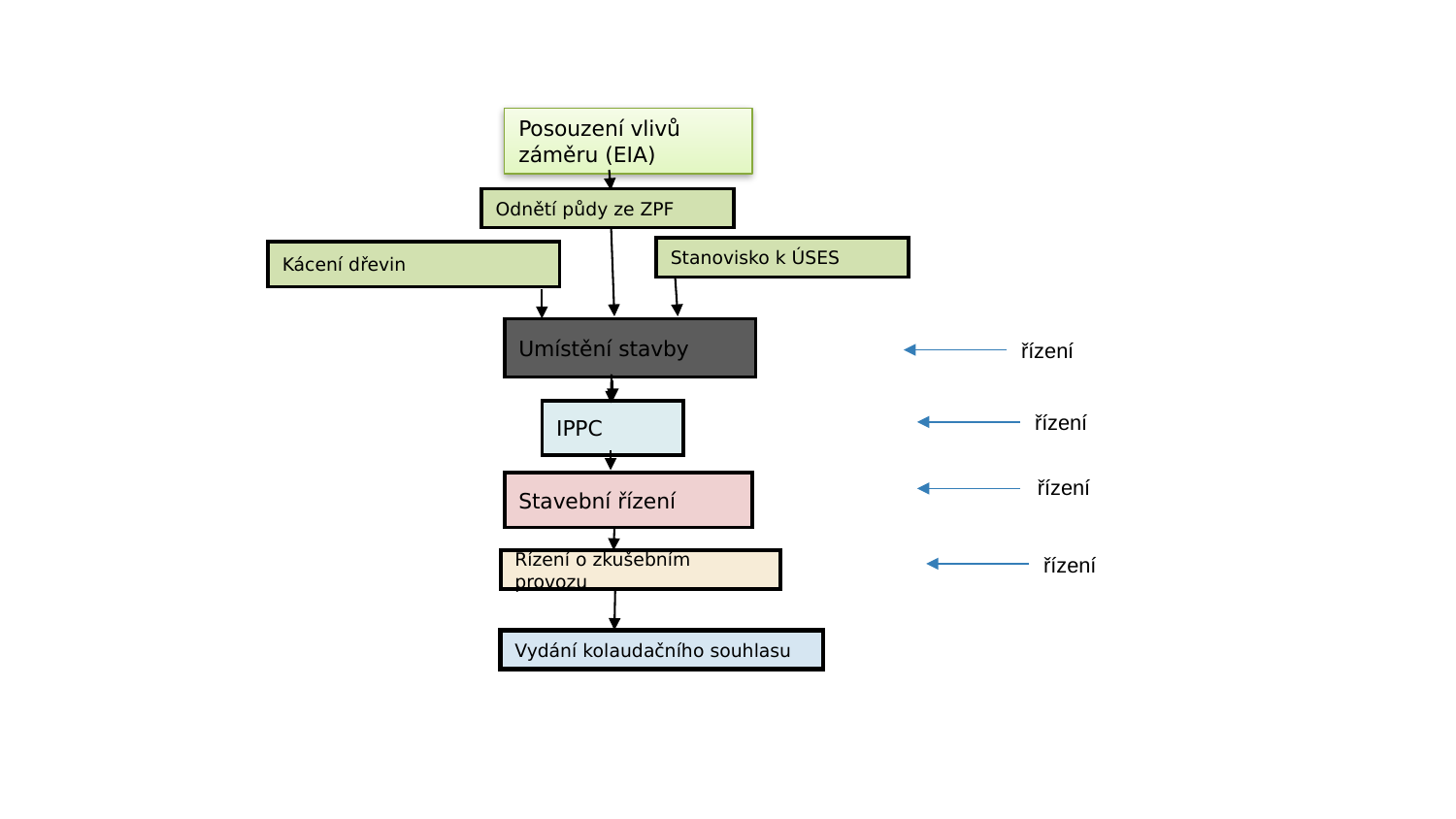

Posouzení vlivů záměru (EIA)
Odnětí půdy ze ZPF
Stanovisko k ÚSES
Kácení dřevin
Umístění stavby
řízení
IPPC
řízení
řízení
Stavební řízení
řízení
Řízení o zkušebním provozu
Vydání kolaudačního souhlasu